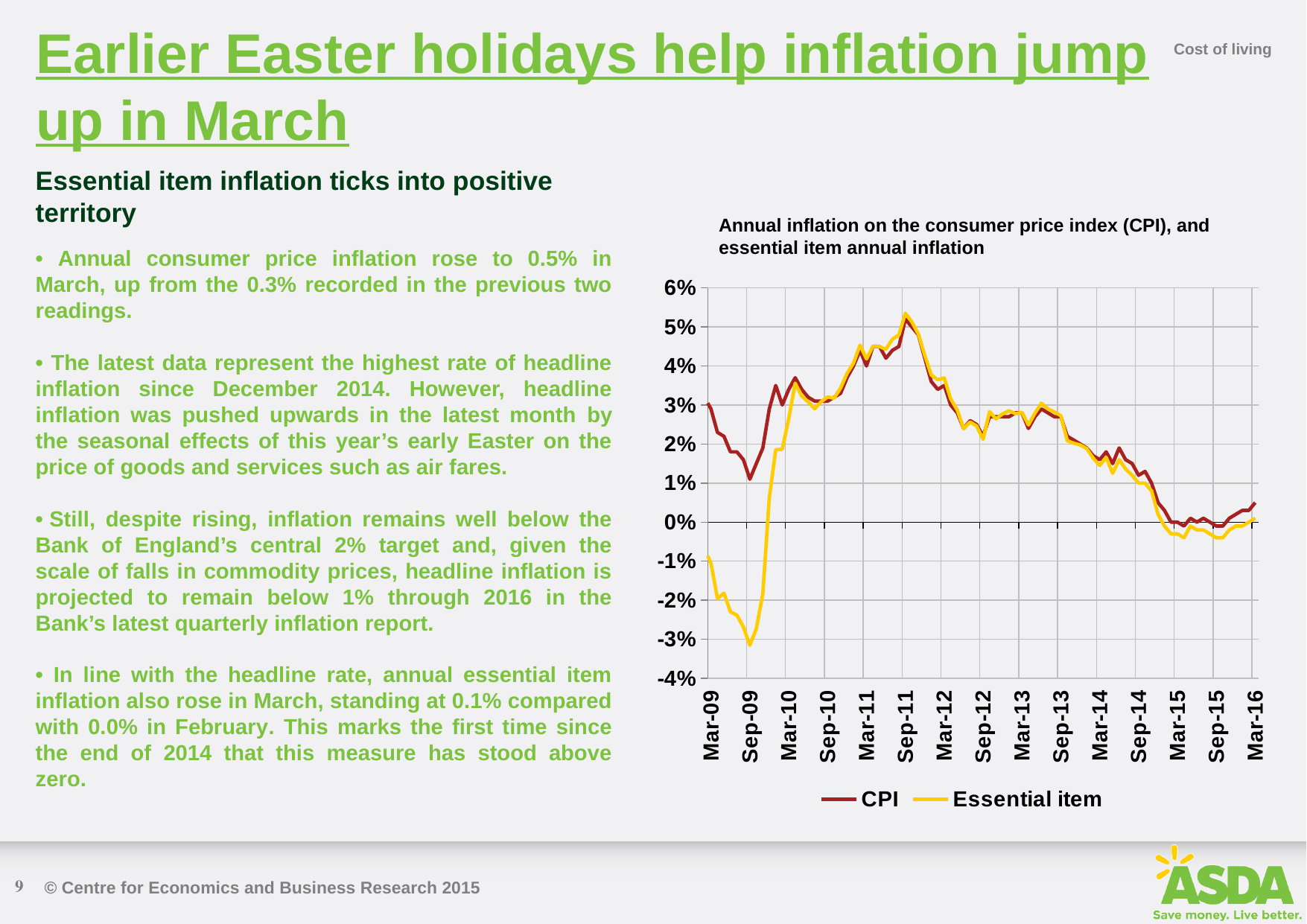

Earlier Easter holidays help inflation jump up in March
Cost of living
Essential item inflation ticks into positive territory
Annual inflation on the consumer price index (CPI), and essential item annual inflation

• Annual consumer price inflation rose to 0.5% in March, up from the 0.3% recorded in the previous two readings.

• The latest data represent the highest rate of headline inflation since December 2014. However, headline inflation was pushed upwards in the latest month by the seasonal effects of this year’s early Easter on the price of goods and services such as air fares.

• Still, despite rising, inflation remains well below the Bank of England’s central 2% target and, given the scale of falls in commodity prices, headline inflation is projected to remain below 1% through 2016 in the Bank’s latest quarterly inflation report.

• In line with the headline rate, annual essential item inflation also rose in March, standing at 0.1% compared with 0.0% in February. This marks the first time since the end of 2014 that this measure has stood above zero.

### Chart

| Category | CPI | Essential item |
|---|---|---|
| 36526.0 | 0.008 | None |
| 36557.0 | 0.009 | None |
| 36586.0 | 0.006 | None |
| 36617.0 | 0.006 | None |
| 36647.0 | 0.005 | None |
| 36678.0 | 0.008 | None |
| 36708.0 | 0.009 | None |
| 36739.0 | 0.006 | None |
| 36770.0 | 0.01 | None |
| 36800.0 | 0.01 | None |
| 36831.0 | 0.011 | None |
| 36861.0 | 0.008 | None |
| 36892.0 | 0.009 | 0.00283548074372986 |
| 36923.0 | 0.008 | 0.00104747820945605 |
| 36951.0 | 0.009 | -0.0026142894798481 |
| 36982.0 | 0.012 | -0.00722664973979081 |
| 37012.0 | 0.017 | -0.00338953947711507 |
| 37043.0 | 0.017 | -0.00412908526822264 |
| 37073.0 | 0.014 | -0.00601954423076434 |
| 37104.0 | 0.018 | -0.000636403786064443 |
| 37135.0 | 0.013 | -0.00665041239481889 |
| 37165.0 | 0.012 | -0.0105040382710451 |
| 37196.0 | 0.008 | -0.0166350252695807 |
| 37226.0 | 0.011 | -0.0169260026575002 |
| 37257.0 | 0.016 | -0.00960265837042606 |
| 37288.0 | 0.015 | -0.0124130904907802 |
| 37316.0 | 0.015 | -0.00964181676258246 |
| 37347.0 | 0.014 | -0.00897742503223442 |
| 37377.0 | 0.008 | -0.0125159086464608 |
| 37408.0 | 0.006 | -0.0137174049654162 |
| 37438.0 | 0.011 | -0.00678704728750445 |
| 37469.0 | 0.01 | -0.0102632311787909 |
| 37500.0 | 0.01 | -0.00755736917047567 |
| 37530.0 | 0.014 | -0.00252650896540352 |
| 37561.0 | 0.015 | 0.00203516013857641 |
| 37591.0 | 0.017 | 0.00498654935146203 |
| 37622.0 | 0.013 | 0.00512220215495063 |
| 37653.0 | 0.016 | 0.00896599834707534 |
| 37681.0 | 0.015 | 0.00764744168489928 |
| 37712.0 | 0.014 | 0.00791685077259707 |
| 37742.0 | 0.013 | 0.00628345117853279 |
| 37773.0 | 0.011 | 0.00526255525123176 |
| 37803.0 | 0.013 | 0.0110282172231624 |
| 37834.0 | 0.014 | 0.0116577433504803 |
| 37865.0 | 0.014 | 0.00956372714537701 |
| 37895.0 | 0.014 | 0.00922220976921339 |
| 37926.0 | 0.013 | 0.00812880101224311 |
| 37956.0 | 0.013 | 0.0106744093822961 |
| 37987.0 | 0.014 | 0.0140305206777993 |
| 38018.0 | 0.013 | 0.0111182079469985 |
| 38047.0 | 0.011 | 0.0114109456898122 |
| 38078.0 | 0.011 | 0.0119055172099509 |
| 38108.0 | 0.015 | 0.0149644739287893 |
| 38139.0 | 0.016 | 0.0180509215385392 |
| 38169.0 | 0.014 | 0.0182632871207404 |
| 38200.0 | 0.013 | 0.0175513624092585 |
| 38231.0 | 0.011 | 0.0169851120923139 |
| 38261.0 | 0.012 | 0.0189896581956108 |
| 38292.0 | 0.015 | 0.0214514049127552 |
| 38322.0 | 0.017 | 0.0210872349230604 |
| 38353.0 | 0.016 | 0.0204007966548601 |
| 38384.0 | 0.017 | 0.0211383744624547 |
| 38412.0 | 0.019 | 0.0229528885772088 |
| 38443.0 | 0.019 | 0.0221169797378553 |
| 38473.0 | 0.019 | 0.0218503748012924 |
| 38504.0 | 0.02 | 0.0219363311984153 |
| 38534.0 | 0.023 | 0.0229121732729864 |
| 38565.0 | 0.024 | 0.0242329837162021 |
| 38596.0 | 0.025 | 0.0195984743952946 |
| 38626.0 | 0.023 | 0.0182065240242855 |
| 38657.0 | 0.021 | 0.0166943336570913 |
| 38687.0 | 0.019 | 0.0158214326242703 |
| 38718.0 | 0.019 | 0.0166928676189806 |
| 38749.0 | 0.02 | 0.016963971823027 |
| 38777.0 | 0.018 | 0.0142827674841992 |
| 38808.0 | 0.02 | 0.0178732676904381 |
| 38838.0 | 0.022 | 0.0204498339510011 |
| 38869.0 | 0.025 | 0.0228152540399058 |
| 38899.0 | 0.024 | 0.0226016936506694 |
| 38930.0 | 0.025 | 0.0237301252831117 |
| 38961.0 | 0.024 | 0.0285330876339442 |
| 38991.0 | 0.024 | 0.0291840148137992 |
| 39022.0 | 0.027 | 0.0316130631991285 |
| 39052.0 | 0.03 | 0.0359639096572337 |
| 39083.0 | 0.027 | 0.0331120503597506 |
| 39114.0 | 0.028 | 0.036954334557326 |
| 39142.0 | 0.031 | 0.0398000793496451 |
| 39173.0 | 0.028 | 0.0370623539490294 |
| 39203.0 | 0.025 | 0.0337282777631041 |
| 39234.0 | 0.024 | 0.0357766244363933 |
| 39264.0 | 0.019 | 0.03038811597739 |
| 39295.0 | 0.018 | 0.0317748103520226 |
| 39326.0 | 0.018 | 0.0282519961710514 |
| 39356.0 | 0.021 | 0.031244032905611 |
| 39387.0 | 0.021 | 0.0312851041841233 |
| 39417.0 | 0.021 | 0.0292099918512601 |
| 39448.0 | 0.022 | 0.0278105272830831 |
| 39479.0 | 0.025 | 0.0281438270179317 |
| 39508.0 | 0.025 | 0.0249829775342274 |
| 39539.0 | 0.03 | 0.0290572832794855 |
| 39569.0 | 0.033 | 0.0303595261628002 |
| 39600.0 | 0.038 | 0.0317769818679119 |
| 39630.0 | 0.044 | 0.039399243205593 |
| 39661.0 | 0.047 | 0.0395863178429341 |
| 39692.0 | 0.052 | 0.044253628801276 |
| 39722.0 | 0.045 | 0.0367572959573395 |
| 39753.0 | 0.041 | 0.0267445280341541 |
| 39783.0 | 0.031 | 0.00188685733320049 |
| 39814.0 | 0.03 | -0.00409490050359274 |
| 39845.0 | 0.032 | -0.00679377251585023 |
| 39873.0 | 0.029 | -0.0105278666524715 |
| 39904.0 | 0.023 | -0.0195831111399043 |
| 39934.0 | 0.022 | -0.0182175874937822 |
| 39965.0 | 0.018 | -0.0229768595179006 |
| 39995.0 | 0.018 | -0.0238231253269839 |
| 40026.0 | 0.016 | -0.0268783434660136 |
| 40057.0 | 0.011 | -0.031521811421205 |
| 40087.0 | 0.015 | -0.0273118731290536 |
| 40118.0 | 0.019 | -0.0183380231046718 |
| 40148.0 | 0.029 | 0.00624413619010333 |
| 40179.0 | 0.035 | 0.0185475833935564 |
| 40210.0 | 0.03 | 0.0186769282064823 |
| 40238.0 | 0.034 | 0.02652622496585 |
| 40269.0 | 0.037 | 0.035581071570538 |
| 40299.0 | 0.034 | 0.0323136674342519 |
| 40330.0 | 0.032 | 0.0307979734218751 |
| 40360.0 | 0.031 | 0.0290560174221342 |
| 40391.0 | 0.031 | 0.0308338941360993 |
| 40422.0 | 0.031 | 0.0320590971633426 |
| 40452.0 | 0.032 | 0.0317487049784346 |
| 40483.0 | 0.033 | 0.0343453201378214 |
| 40513.0 | 0.037 | 0.0381001977570667 |
| 40544.0 | 0.04 | 0.0407485126049196 |
| 40575.0 | 0.044 | 0.0453443007745093 |
| 40603.0 | 0.04 | 0.0418125600224528 |
| 40634.0 | 0.045 | 0.045033464146621 |
| 40664.0 | 0.045 | 0.0449665336547955 |
| 40695.0 | 0.042 | 0.044288201718927 |
| 40725.0 | 0.044 | 0.0468626803387586 |
| 40756.0 | 0.045 | 0.0479488086416664 |
| 40787.0 | 0.052 | 0.0535099651462703 |
| 40817.0 | 0.05 | 0.0512914010645182 |
| 40848.0 | 0.048 | 0.0481814922516015 |
| 40878.0 | 0.042 | 0.0426876921482824 |
| 40909.0 | 0.036 | 0.0376713691702568 |
| 40940.0 | 0.034 | 0.0364729784301863 |
| 40969.0 | 0.035 | 0.0369449837903806 |
| 41000.0 | 0.03 | 0.0315696182684453 |
| 41030.0 | 0.028 | 0.0287396543607159 |
| 41061.0 | 0.024 | 0.0239662091619615 |
| 41091.0 | 0.026 | 0.0256459422824342 |
| 41122.0 | 0.025 | 0.0246282299383063 |
| 41153.0 | 0.022 | 0.0211790851998974 |
| 41183.0 | 0.027 | 0.0283006992609869 |
| 41214.0 | 0.027 | 0.0264313549059387 |
| 41244.0 | 0.027 | 0.0277331047661493 |
| 41275.0 | 0.027 | 0.0285257509045313 |
| 41306.0 | 0.028 | 0.0277839165588449 |
| 41334.0 | 0.028 | 0.028120381728443 |
| 41365.0 | 0.024 | 0.0249008732372709 |
| 41395.0 | 0.027 | 0.0279193212074333 |
| 41426.0 | 0.029 | 0.0304632445071553 |
| 41456.0 | 0.028 | 0.0290161029362628 |
| 41487.0 | 0.027 | 0.0282351500669877 |
| 41518.0 | 0.027 | 0.0272637948462056 |
| 41548.0 | 0.022 | 0.0208193942076342 |
| 41579.0 | 0.021 | 0.0202158256511267 |
| 41609.0 | 0.02 | 0.0197597614977409 |
| 41640.0 | 0.019 | 0.0188538927743407 |
| 41671.0 | 0.017 | 0.0163760418750647 |
| 41699.0 | 0.016 | 0.0145210594277538 |
| 41730.0 | 0.018 | 0.0165946233635139 |
| 41760.0 | 0.015 | 0.0125112050612952 |
| 41791.0 | 0.019 | 0.016 |
| 41821.0 | 0.016 | 0.0136019607244477 |
| 41852.0 | 0.015 | 0.012 |
| 41883.0 | 0.012 | 0.01 |
| 41913.0 | 0.013 | 0.01 |
| 41944.0 | 0.01 | 0.008 |
| 41974.0 | 0.005 | 0.002 |
| 42005.0 | 0.003 | -0.001 |
| 42036.0 | 0.0 | -0.003 |
| 42064.0 | 0.0 | -0.003 |
| 42095.0 | -0.001 | -0.004 |
| 42125.0 | 0.001 | -0.001 |
| 42156.0 | 0.0 | -0.002 |
| 42186.0 | 0.001 | -0.002 |
| 42217.0 | 0.0 | -0.003 |
| 42248.0 | -0.001 | -0.004 |
| 42278.0 | -0.001 | -0.004 |
| 42309.0 | 0.001 | -0.002 |
| 42339.0 | 0.002 | -0.001 |
| 42370.0 | 0.003 | -0.001 |
| 42401.0 | 0.003 | 0.0 |
| 42430.0 | 0.005 | 0.001 |
9